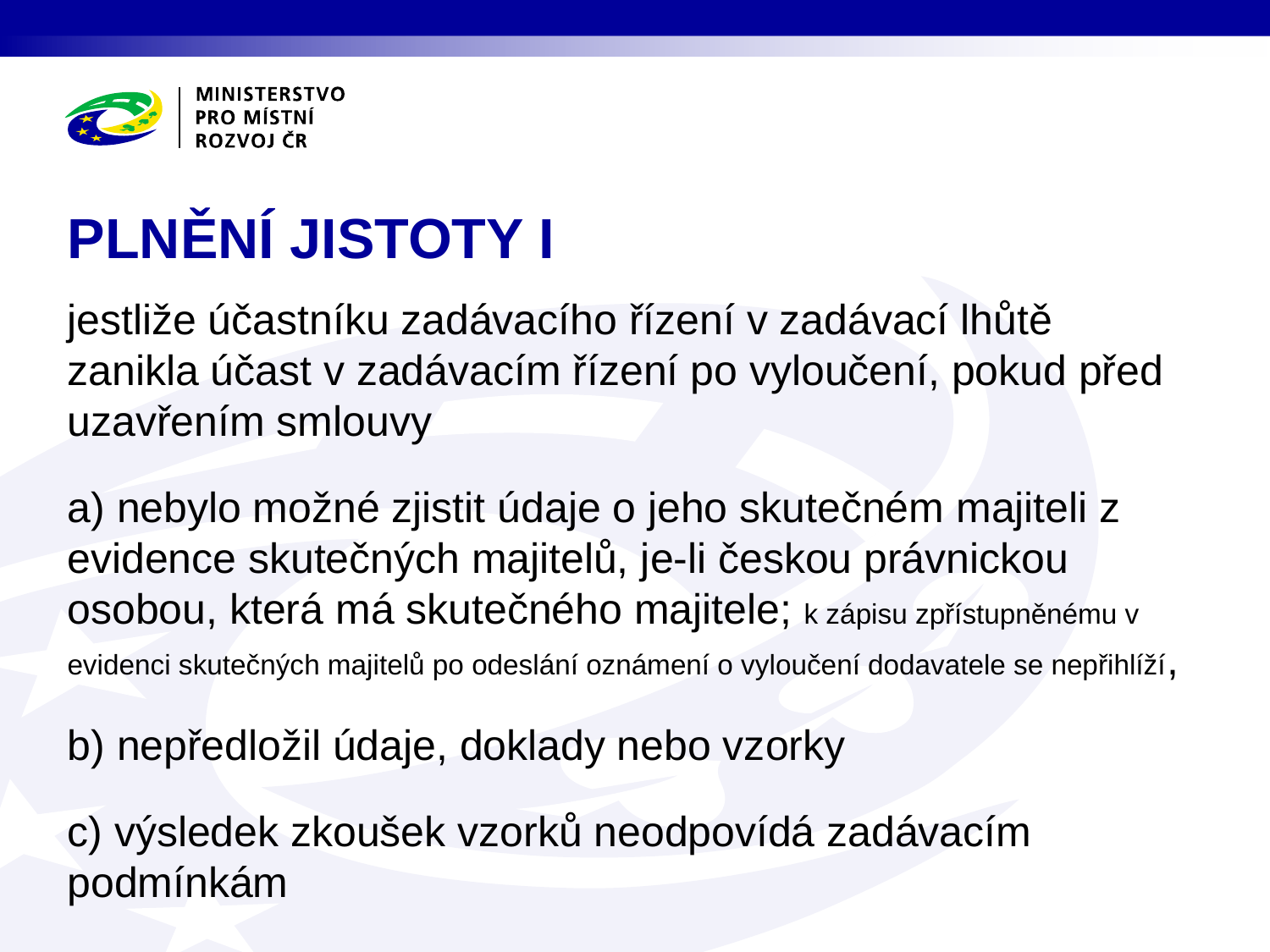

# PLNĚNÍ JISTOTY I
jestliže účastníku zadávacího řízení v zadávací lhůtě zanikla účast v zadávacím řízení po vyloučení, pokud před uzavřením smlouvy
a) nebylo možné zjistit údaje o jeho skutečném majiteli z evidence skutečných majitelů, je-li českou právnickou osobou, která má skutečného majitele; k zápisu zpřístupněnému v evidenci skutečných majitelů po odeslání oznámení o vyloučení dodavatele se nepřihlíží,
b) nepředložil údaje, doklady nebo vzorky
c) výsledek zkoušek vzorků neodpovídá zadávacím podmínkám